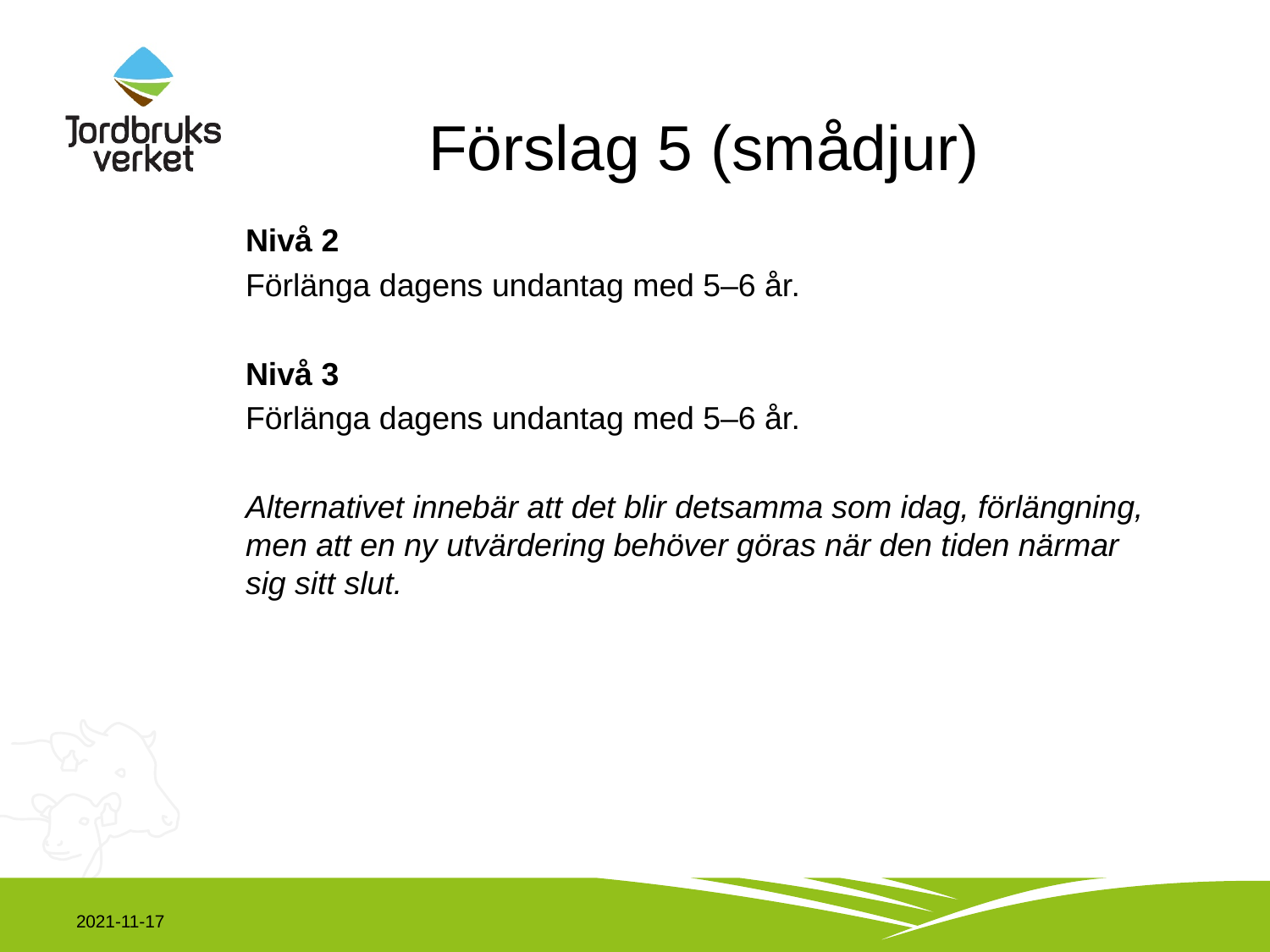

# Förslag 5 (smådjur)
Nivå 2
Förlänga dagens undantag med 5–6 år.

Nivå 3
Förlänga dagens undantag med 5–6 år.

Alternativet innebär att det blir detsamma som idag, förlängning, men att en ny utvärdering behöver göras när den tiden närmar sig sitt slut.
2021-11-17